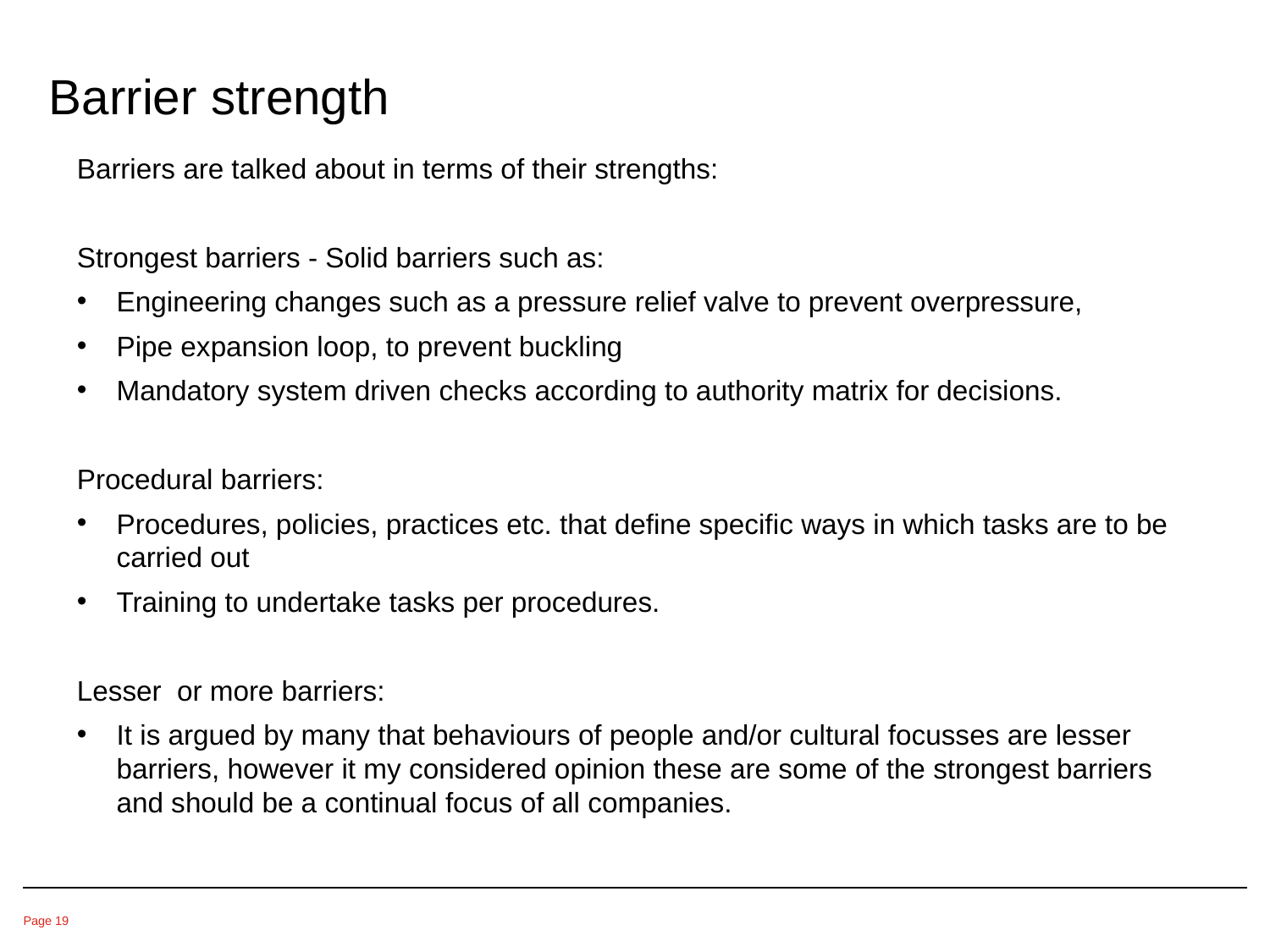

# Barrier strength
Barriers are talked about in terms of their strengths:

Strongest barriers - Solid barriers such as:
Engineering changes such as a pressure relief valve to prevent overpressure,
Pipe expansion loop, to prevent buckling
Mandatory system driven checks according to authority matrix for decisions.

Procedural barriers:
Procedures, policies, practices etc. that define specific ways in which tasks are to be carried out
Training to undertake tasks per procedures.

Lesser  or more barriers:
It is argued by many that behaviours of people and/or cultural focusses are lesser barriers, however it my considered opinion these are some of the strongest barriers and should be a continual focus of all companies.

Page 19